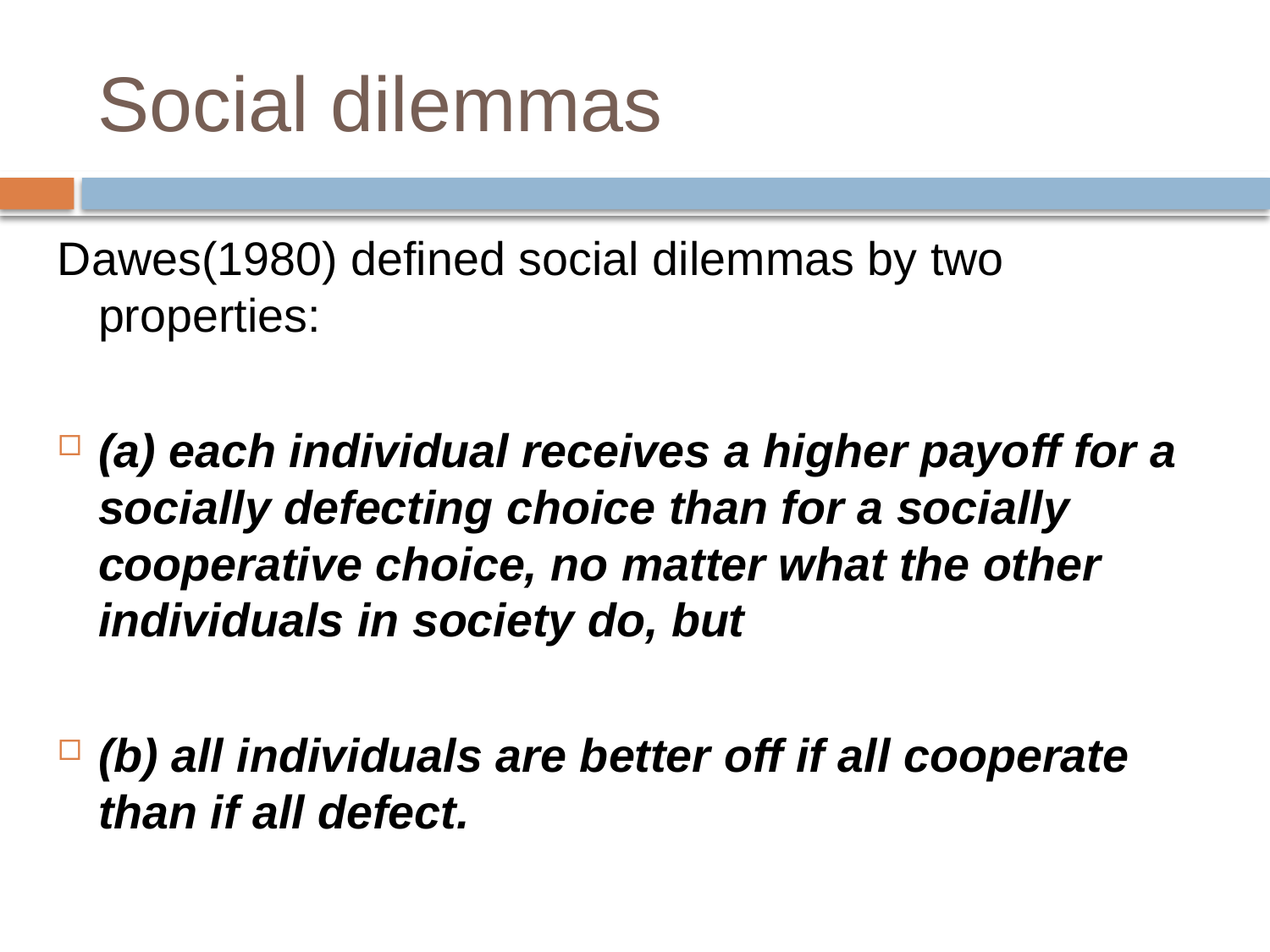

# Social dilemmas
Dawes(1980) defined social dilemmas by two properties:

(a) each individual receives a higher payoff for a socially defecting choice than for a socially cooperative choice, no matter what the other individuals in society do, but

(b) all individuals are better off if all cooperate than if all defect.